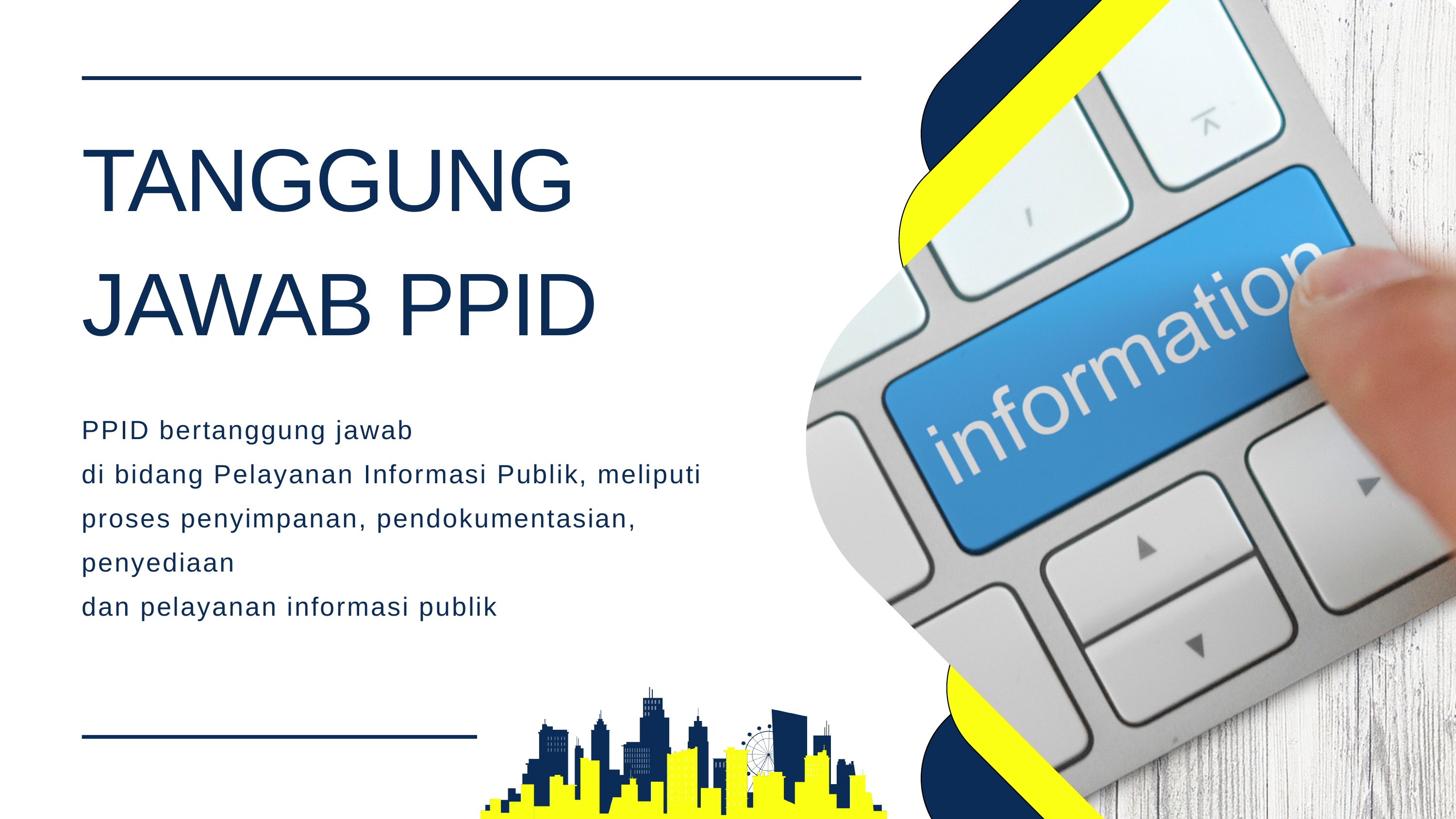

TANGGUNG JAWAB PPID
PPID bertanggung jawab
di bidang Pelayanan Informasi Publik, meliputi proses penyimpanan, pendokumentasian, penyediaan
dan pelayanan informasi publik